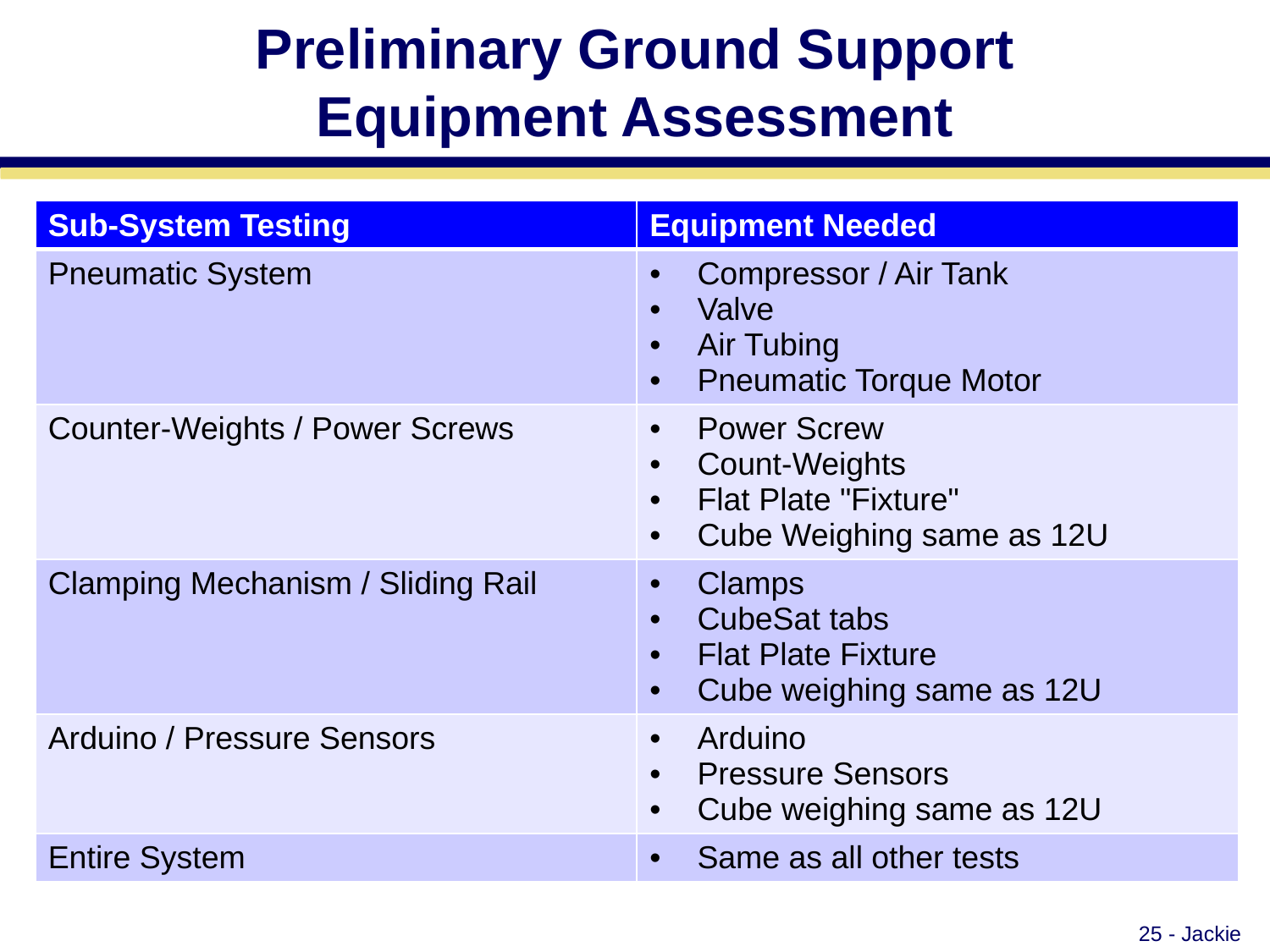

# Preliminary Ground Support Equipment Assessment
| Sub-System Testing​ | Equipment Needed​ |
| --- | --- |
| Pneumatic System​ | Compressor / Air Tank​ Valve​ Air Tubing​ Pneumatic Torque Motor​ |
| Counter-Weights / Power Screws​ | Power Screw​ Count-Weights​ Flat Plate "Fixture"​ Cube Weighing same as 12U​ |
| Clamping Mechanism​ / Sliding Rail | Clamps​ CubeSat tabs​ Flat Plate Fixture​ Cube weighing same as 12U​ |
| Arduino / Pressure Sensors​ | Arduino​ Pressure Sensors​ Cube weighing same as 12U​ |
| Entire System​ | Same as all other tests​ |
25 - Jackie